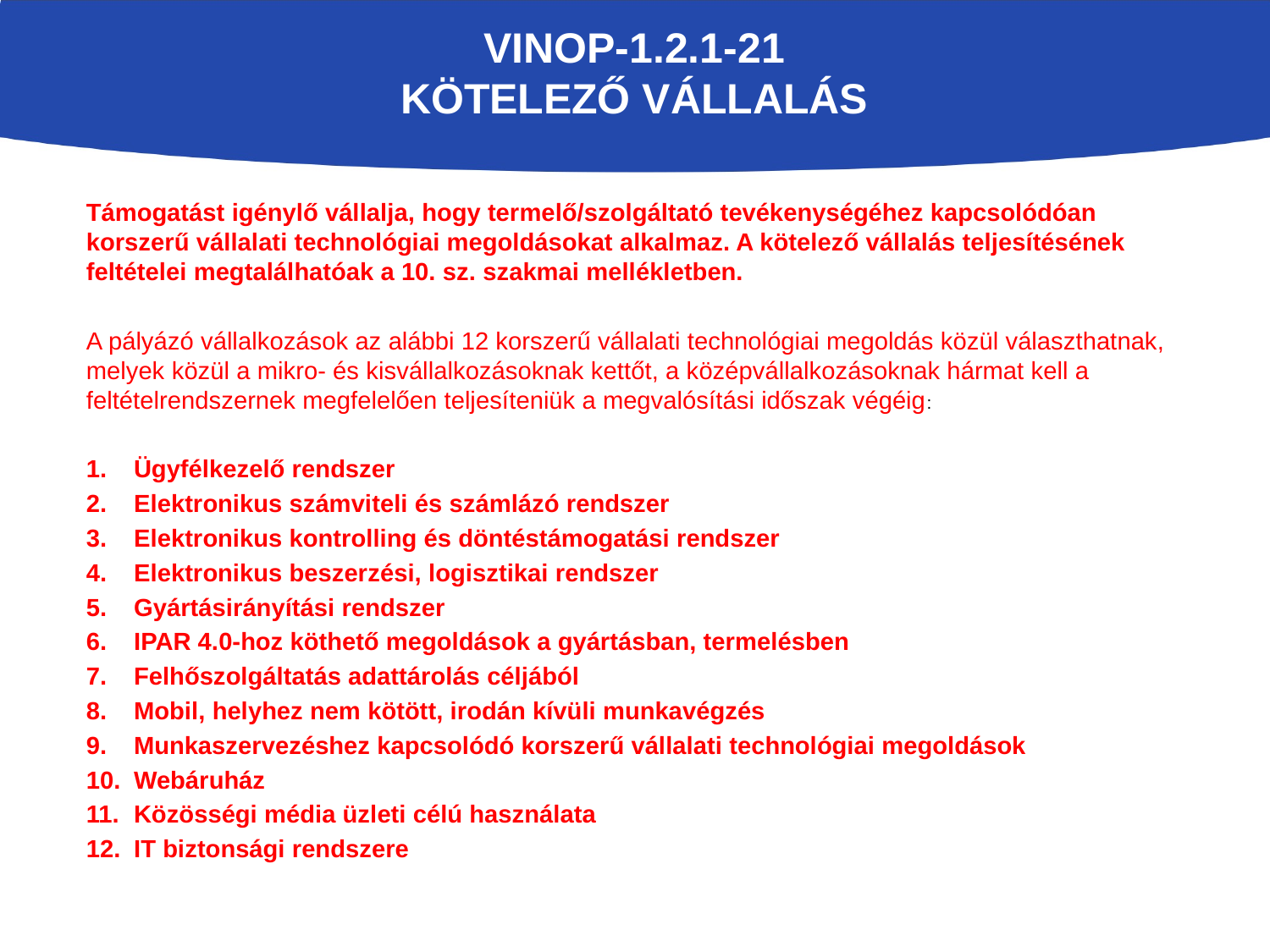

# VINOP-1.2.1-21 KÖTELEZŐ VÁLLALÁS
Támogatást igénylő vállalja, hogy termelő/szolgáltató tevékenységéhez kapcsolódóan korszerű vállalati technológiai megoldásokat alkalmaz. A kötelező vállalás teljesítésének feltételei megtalálhatóak a 10. sz. szakmai mellékletben.

A pályázó vállalkozások az alábbi 12 korszerű vállalati technológiai megoldás közül választhatnak, melyek közül a mikro- és kisvállalkozásoknak kettőt, a középvállalkozásoknak hármat kell a feltételrendszernek megfelelően teljesíteniük a megvalósítási időszak végéig:

Ügyfélkezelő rendszer
Elektronikus számviteli és számlázó rendszer
Elektronikus kontrolling és döntéstámogatási rendszer
Elektronikus beszerzési, logisztikai rendszer
Gyártásirányítási rendszer
IPAR 4.0-hoz köthető megoldások a gyártásban, termelésben
Felhőszolgáltatás adattárolás céljából
Mobil, helyhez nem kötött, irodán kívüli munkavégzés
Munkaszervezéshez kapcsolódó korszerű vállalati technológiai megoldások
Webáruház
Közösségi média üzleti célú használata
IT biztonsági rendszere